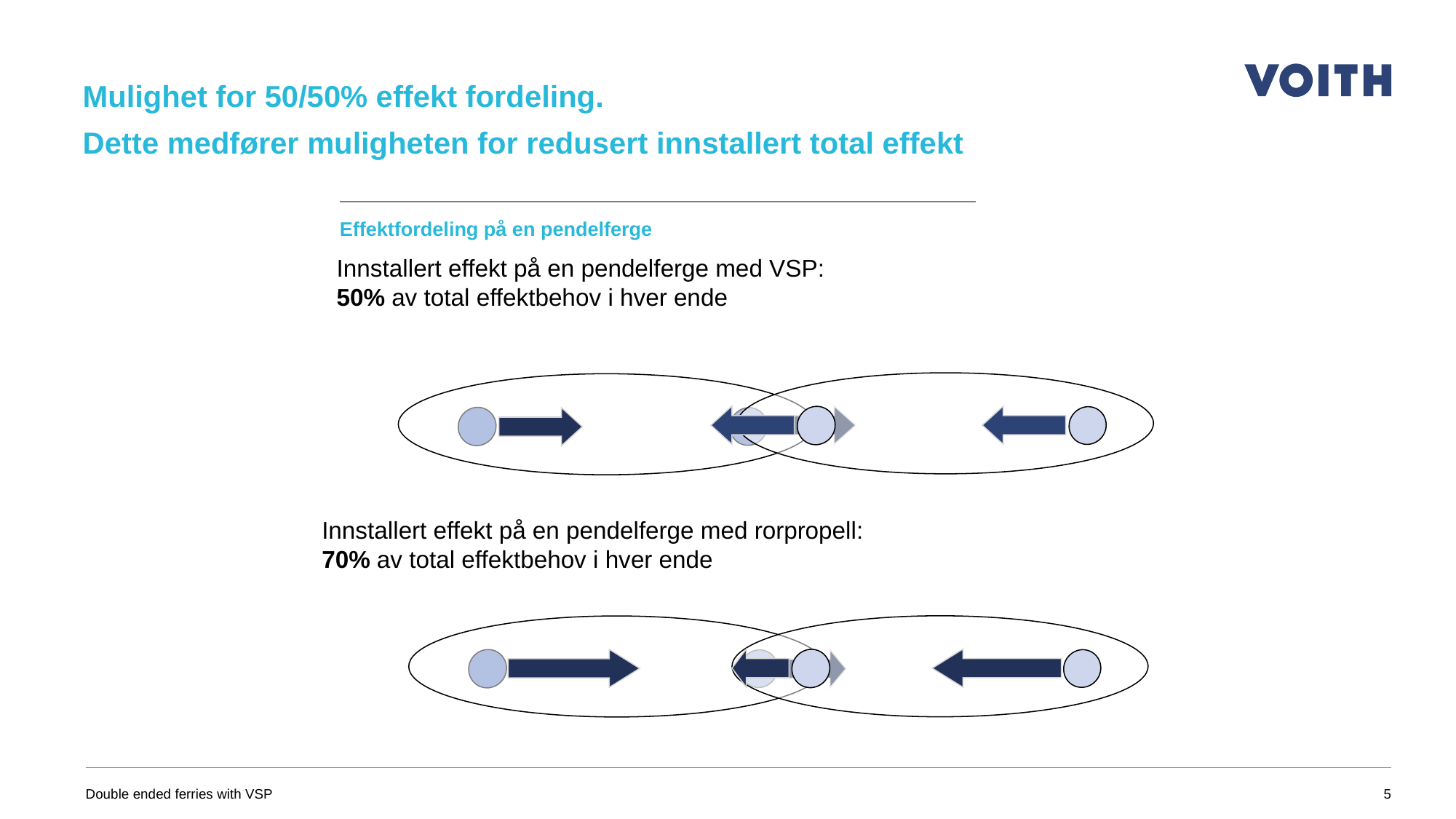

# Mulighet for 50/50% effekt fordeling. Dette medfører muligheten for redusert innstallert total effekt
Effektfordeling på en pendelferge
Innstallert effekt på en pendelferge med VSP: 50% av total effektbehov i hver ende

Innstallert effekt på en pendelferge med rorpropell:
70% av total effektbehov i hver ende

Double ended ferries with VSP
5